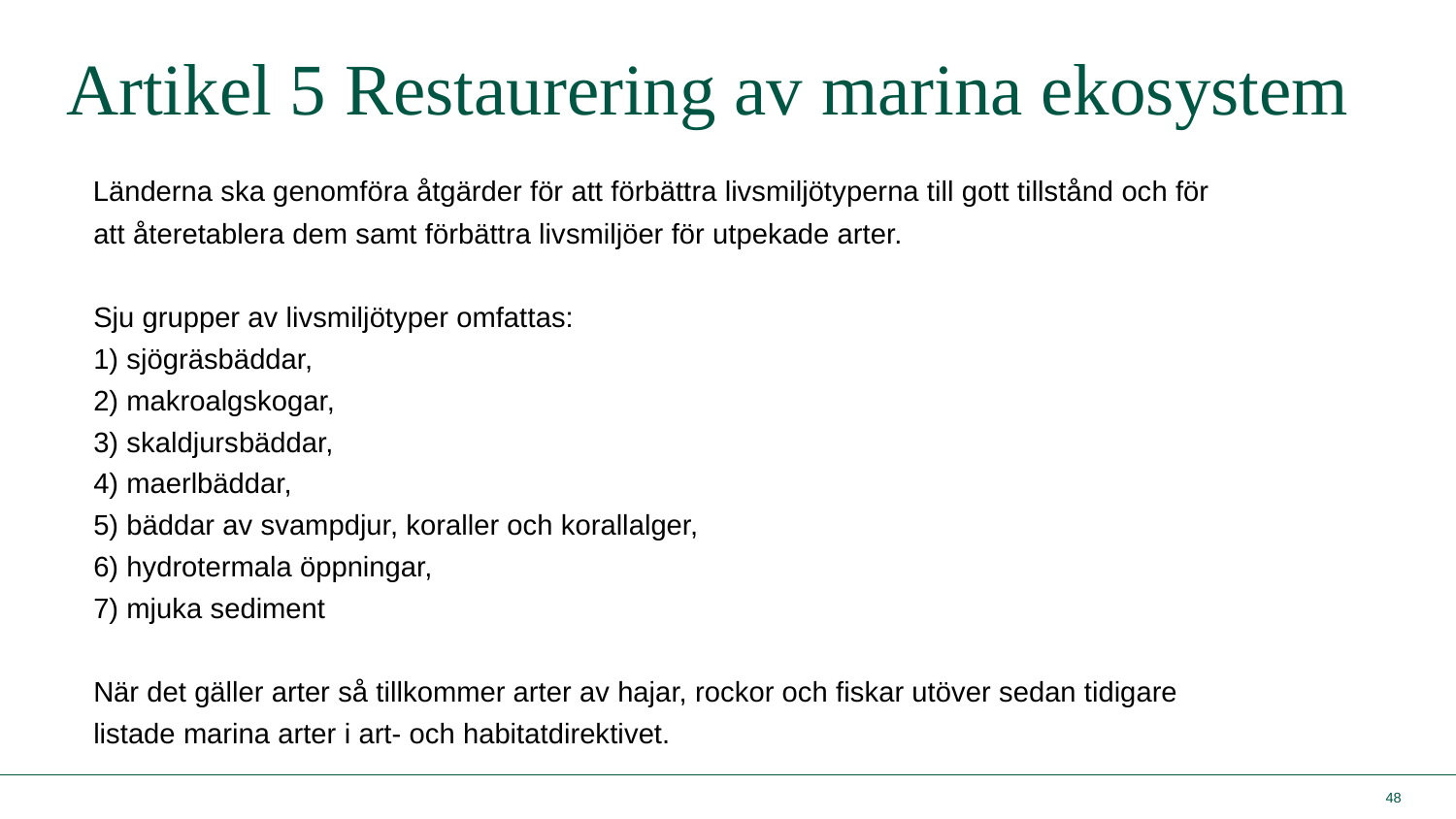

# Artikel 5 Restaurering av marina ekosystem
   Länderna ska genomföra åtgärder för att förbättra livsmiljötyperna till gott tillstånd och för att återetablera dem samt förbättra livsmiljöer för utpekade arter.
Sju grupper av livsmiljötyper omfattas:
1) sjögräsbäddar,
2) makroalgskogar,
3) skaldjursbäddar,
4) maerlbäddar,
5) bäddar av svampdjur, koraller och korallalger,
6) hydrotermala öppningar,
7) mjuka sediment
När det gäller arter så tillkommer arter av hajar, rockor och fiskar utöver sedan tidigare listade marina arter i art- och habitatdirektivet.
48